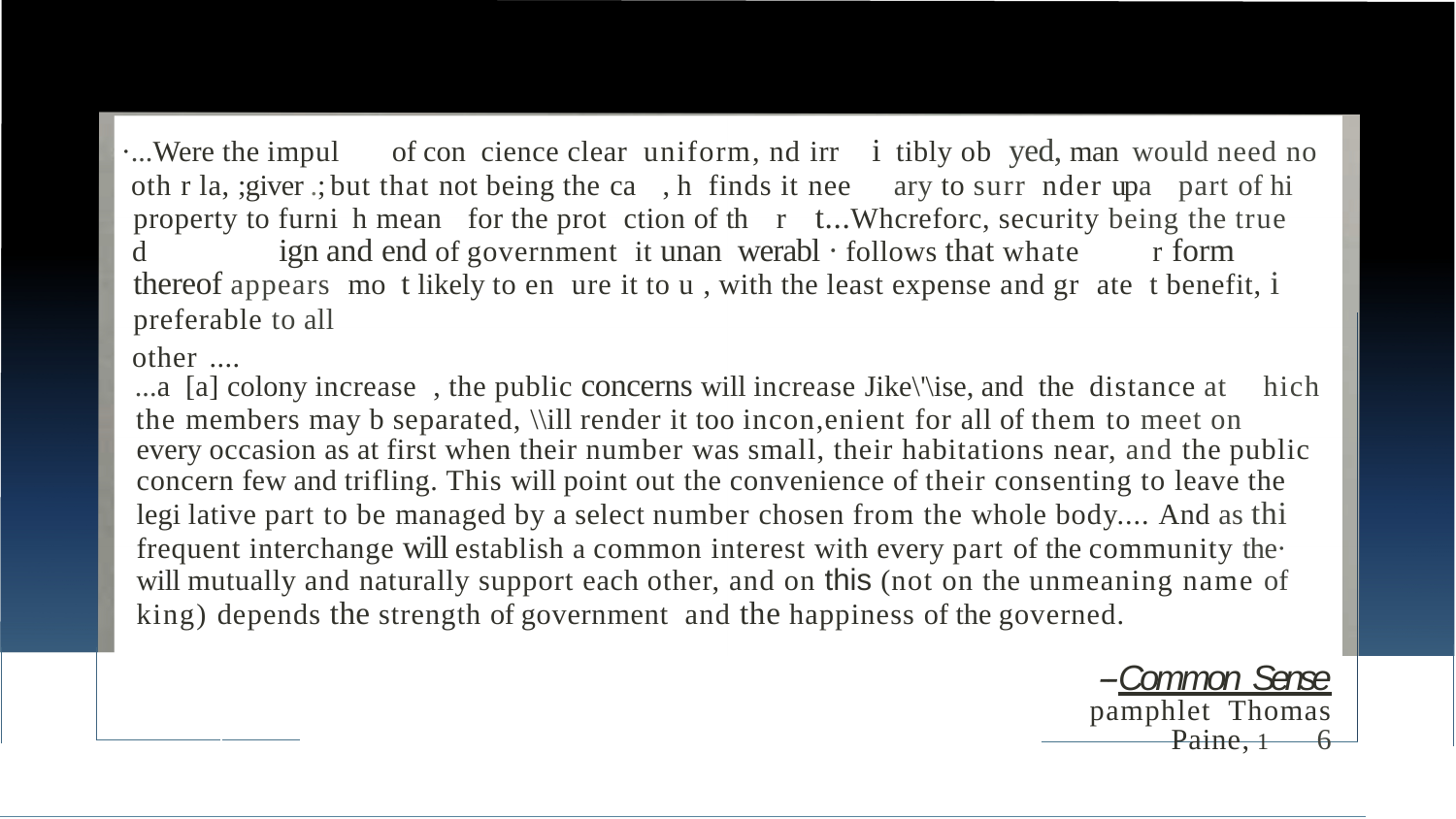

of con  cience clear  uniform, nd irr	i  tibly ob  yed, man  would need no
·...Were the impul
oth r la, ;giver .; but that not being the ca	, h  finds it nee
ary to surr nder upa	part of hi
r	t...Whcreforc, security being the true
property to furni h mean	for the prot  ction of th
d	ign and end of government  it unan  werabl · follows that whate	r form thereof appears  mo  t likely to en  ure it to u , with the least expense and gr  ate  t benefit, i  preferable to all
other ....

...a  [a] colony increase  , the public concerns will increase Jike\'\ise, and  the  distance at
hich
the members may b separated, \\ill render it too incon,enient for all of them to meet on  every occasion as at first when their number was small, their habitations near, and the public  concern few and trifling. This will point out the convenience of their consenting to leave the  legi lative part to be managed by a select number chosen from the whole body.... And as thi  frequent interchange will establish a common interest with every part of the community the·  will mutually and naturally support each other, and on this (not on the unmeaning name of  king) depends the strength of government  and the happiness of the governed.
--Common Sense pamphlet  Thomas Paine, 1	6